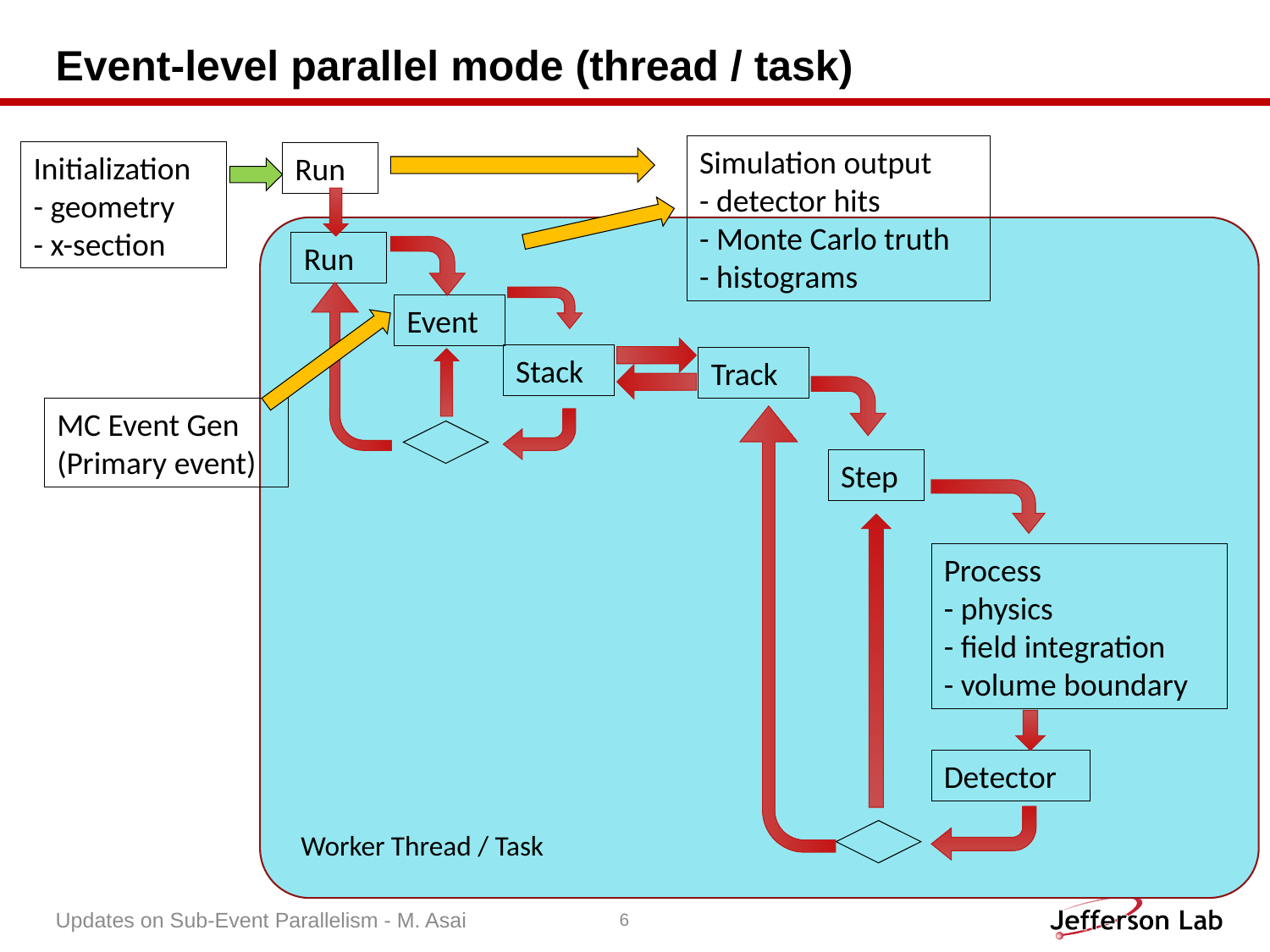

# Event-level parallel mode (thread / task)
Simulation output
- detector hits
- Monte Carlo truth
- histograms
Initialization
- geometry
- x-section
Run

Run

Event

Stack
Track

MC Event Gen
(Primary event)

Step

Process
- physics
- field integration
- volume boundary

Detector

Worker Thread / Task
Updates on Sub-Event Parallelism - M. Asai
6